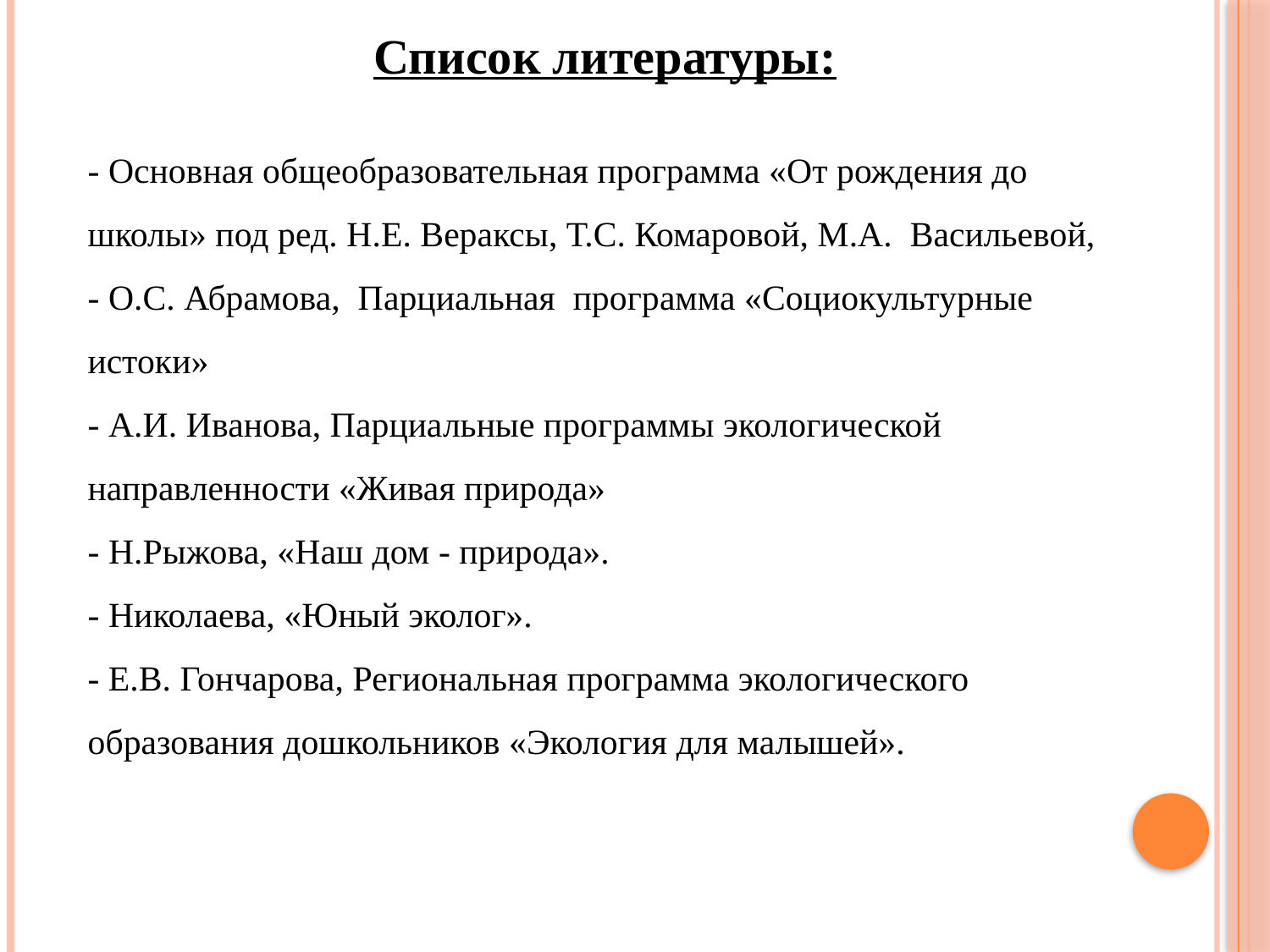

Список литературы:

- Основная общеобразовательная программа «От рождения до школы» под ред. Н.Е. Вераксы, Т.С. Комаровой, М.А.  Васильевой,
- О.С. Абрамова,  Парциальная  программа «Социокультурные истоки»
- А.И. Иванова, Парциальные программы экологической направленности «Живая природа»
- Н.Рыжова, «Наш дом - природа».
- Николаева, «Юный эколог».
- Е.В. Гончарова, Региональная программа экологического образования дошкольников «Экология для малышей».